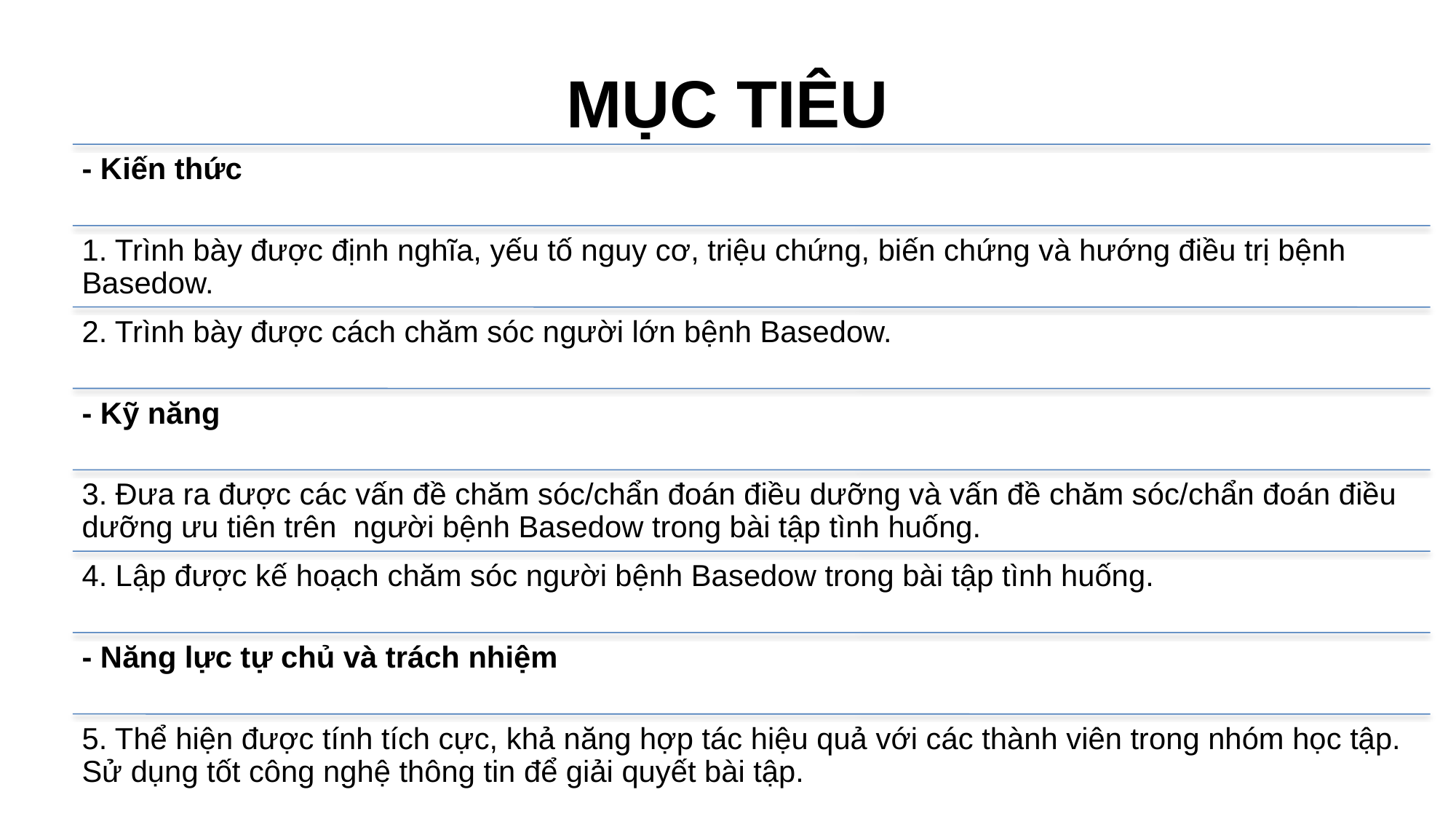

# MỤC TIÊU
- Kiến thức
1. Trình bày được định nghĩa, yếu tố nguy cơ, triệu chứng, biến chứng và hướng điều trị bệnh Basedow.
2. Trình bày được cách chăm sóc người lớn bệnh Basedow.
- Kỹ năng
3. Đưa ra được các vấn đề chăm sóc/chẩn đoán điều dưỡng và vấn đề chăm sóc/chẩn đoán điều dưỡng ưu tiên trên  người bệnh Basedow trong bài tập tình huống.
4. Lập được kế hoạch chăm sóc người bệnh Basedow trong bài tập tình huống.
- Năng lực tự chủ và trách nhiệm
5. Thể hiện được tính tích cực, khả năng hợp tác hiệu quả với các thành viên trong nhóm học tập. Sử dụng tốt công nghệ thông tin để giải quyết bài tập.